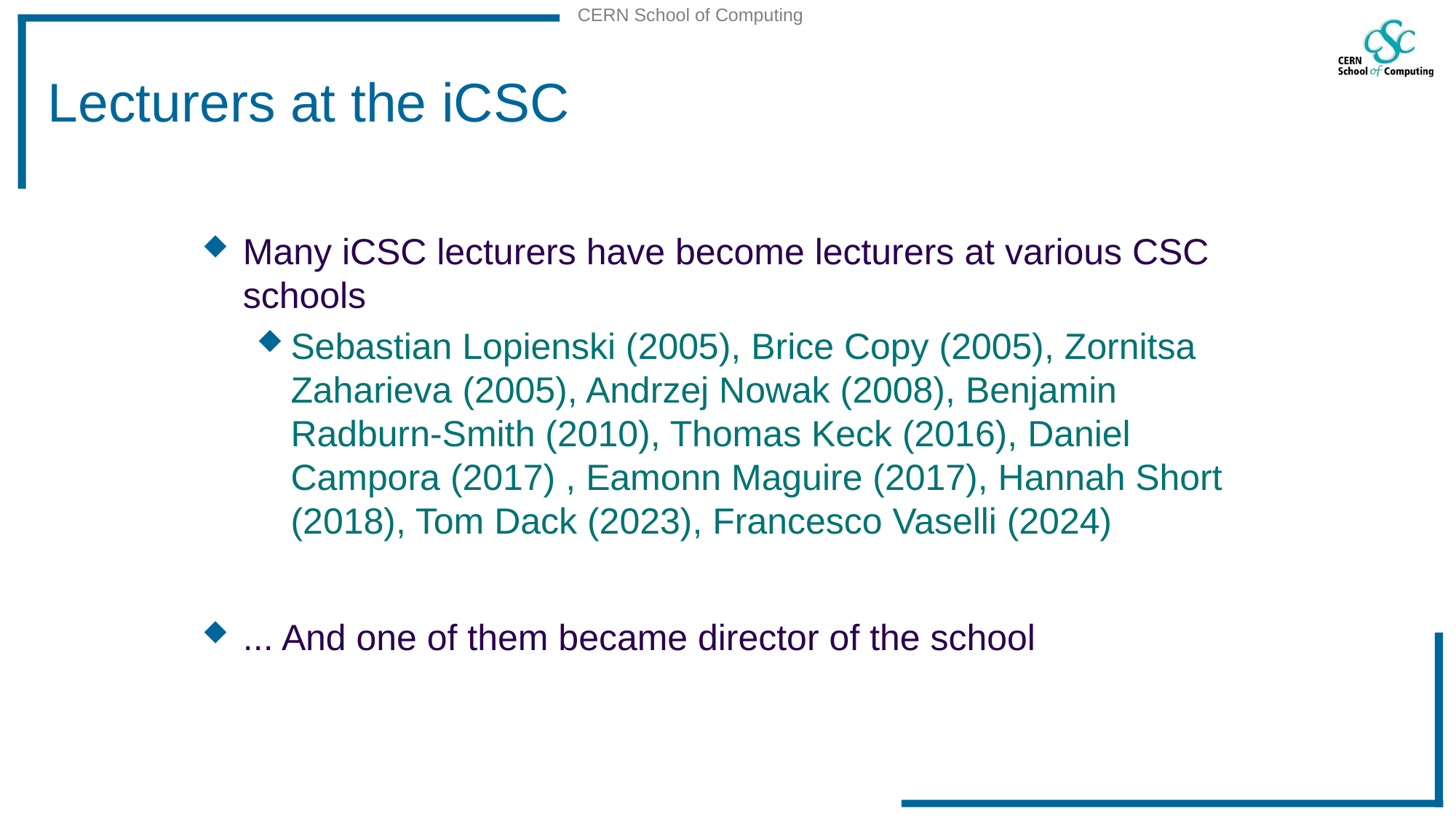

# Lecturers at the iCSC
Many iCSC lecturers have become lecturers at various CSC schools
Sebastian Lopienski (2005), Brice Copy (2005), Zornitsa Zaharieva (2005), Andrzej Nowak (2008), Benjamin Radburn-Smith (2010), Thomas Keck (2016), Daniel Campora (2017) , Eamonn Maguire (2017), Hannah Short (2018), Tom Dack (2023), Francesco Vaselli (2024)

... And one of them became director of the school